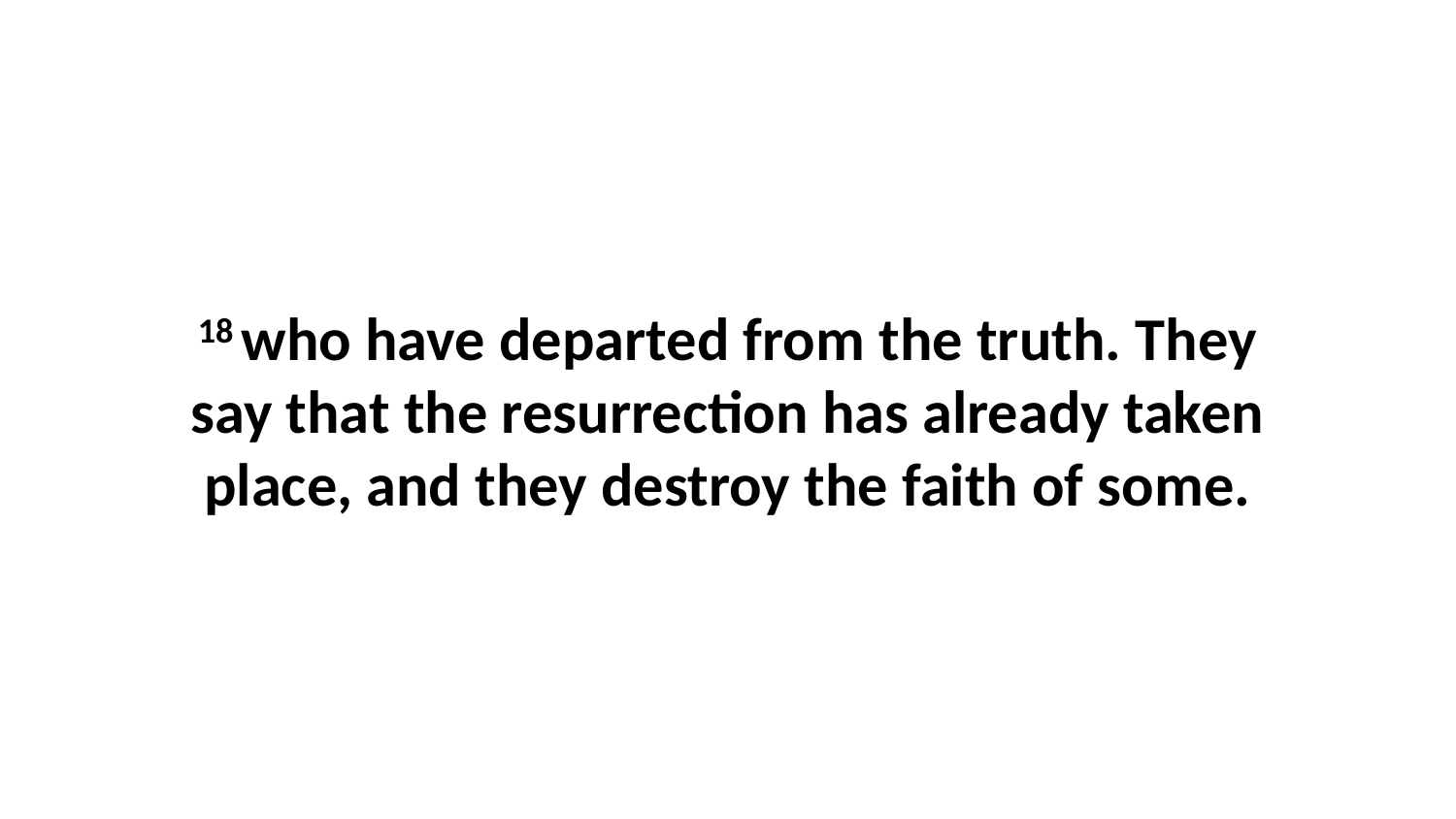

18 who have departed from the truth. They say that the resurrection has already taken place, and they destroy the faith of some.